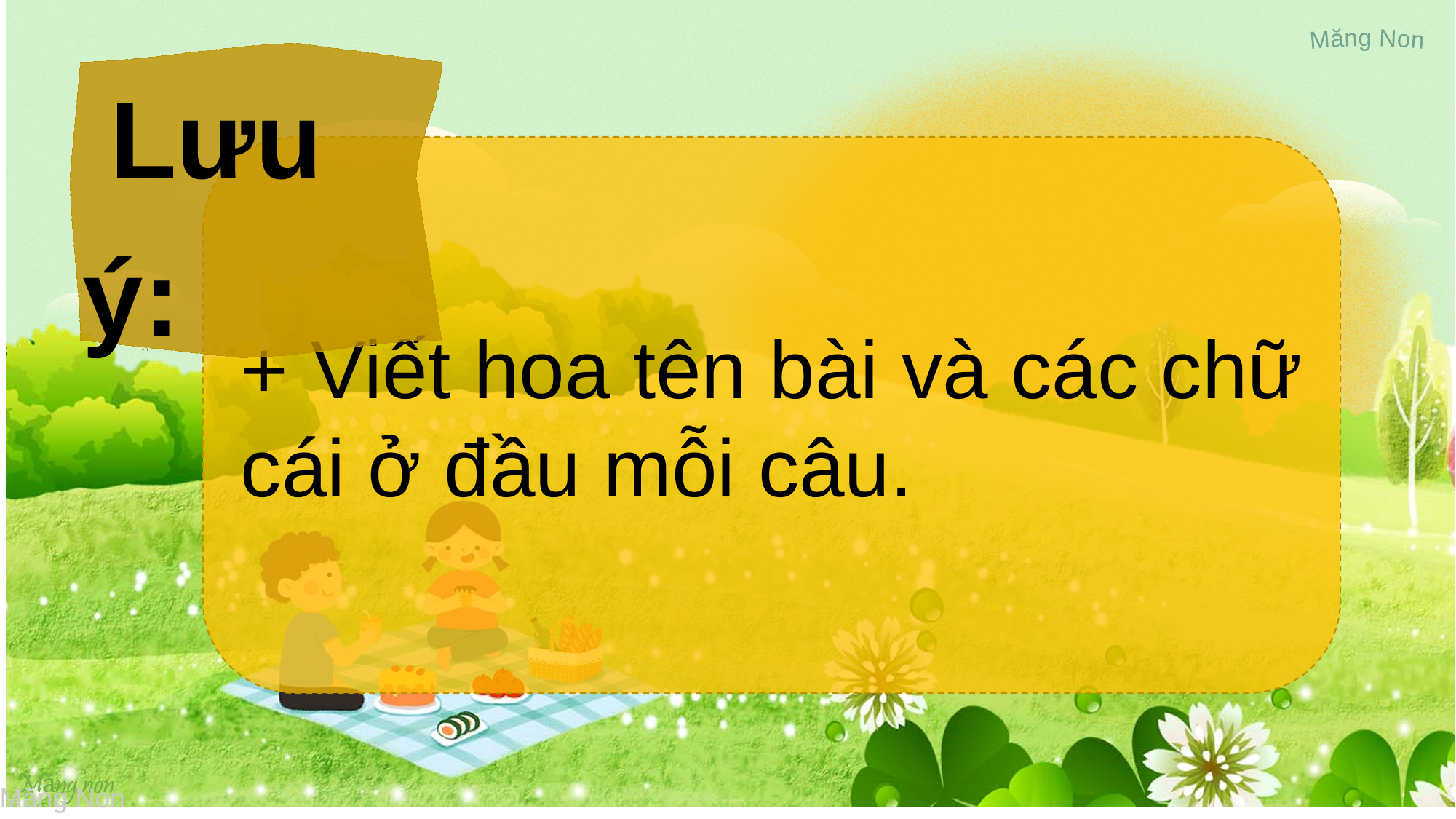

Lưu ý:
+ Viết hoa tên bài và các chữ cái ở đầu mỗi câu.